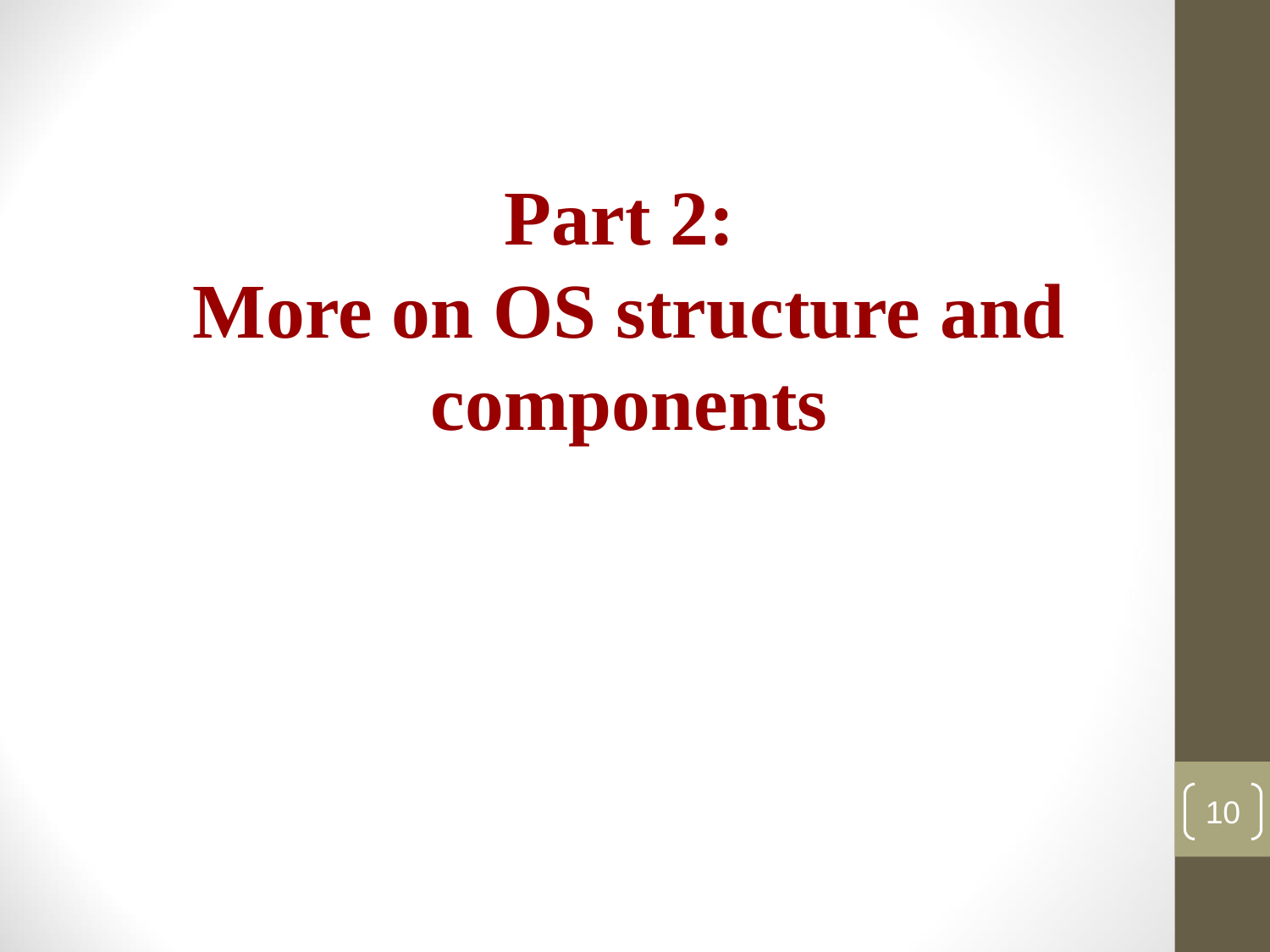

Part 2:
More on OS structure and components

10